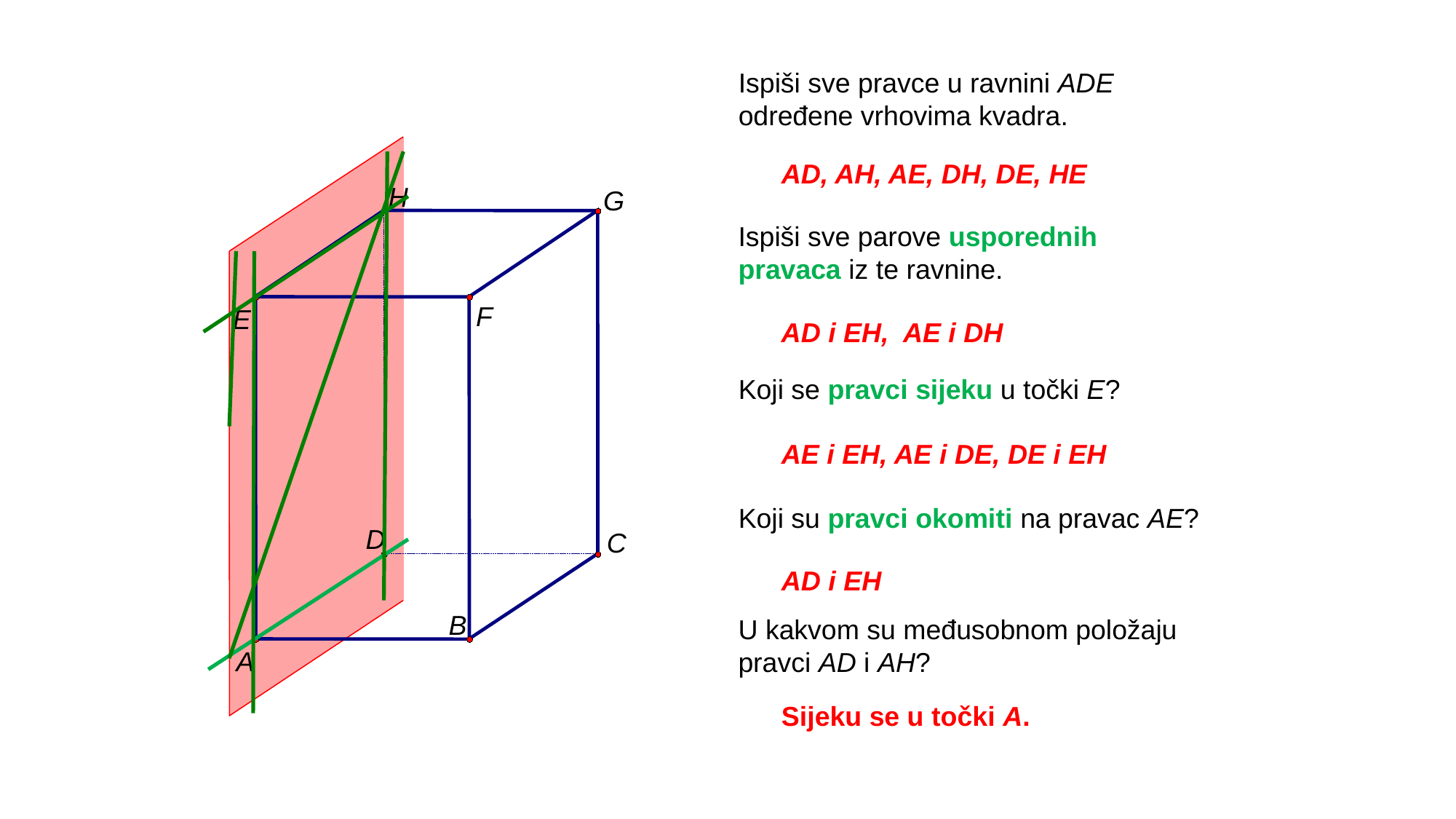

Ispiši sve pravce u ravnini ADE određene vrhovima kvadra.

H
G

F
E
D
C

B

A

AD, AH, AE, DH, DE, HE
Ispiši sve parove usporednih pravaca iz te ravnine.
AD i EH,  AE i DH
Koji se pravci sijeku u točki E?
AE i EH, AE i DE, DE i EH
Koji su pravci okomiti na pravac AE?
AD i EH

U kakvom su međusobnom položaju pravci AD i AH?
Sijeku se u točki A.